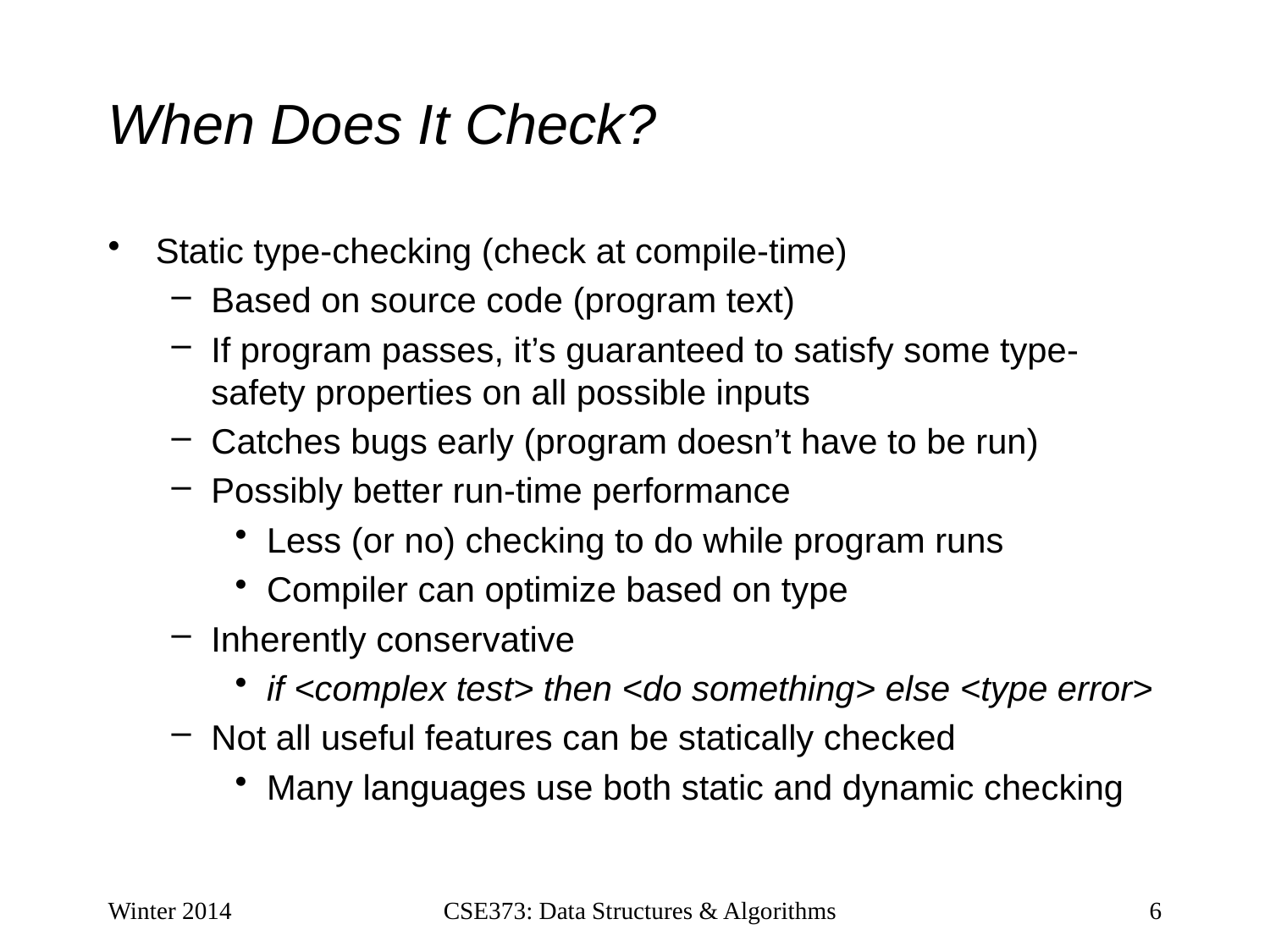

# When Does It Check?
Static type-checking (check at compile-time)
Based on source code (program text)
If program passes, it’s guaranteed to satisfy some type-safety properties on all possible inputs
Catches bugs early (program doesn’t have to be run)
Possibly better run-time performance
Less (or no) checking to do while program runs
Compiler can optimize based on type
Inherently conservative
if <complex test> then <do something> else <type error>
Not all useful features can be statically checked
Many languages use both static and dynamic checking

Winter 2014
CSE373: Data Structures & Algorithms
6